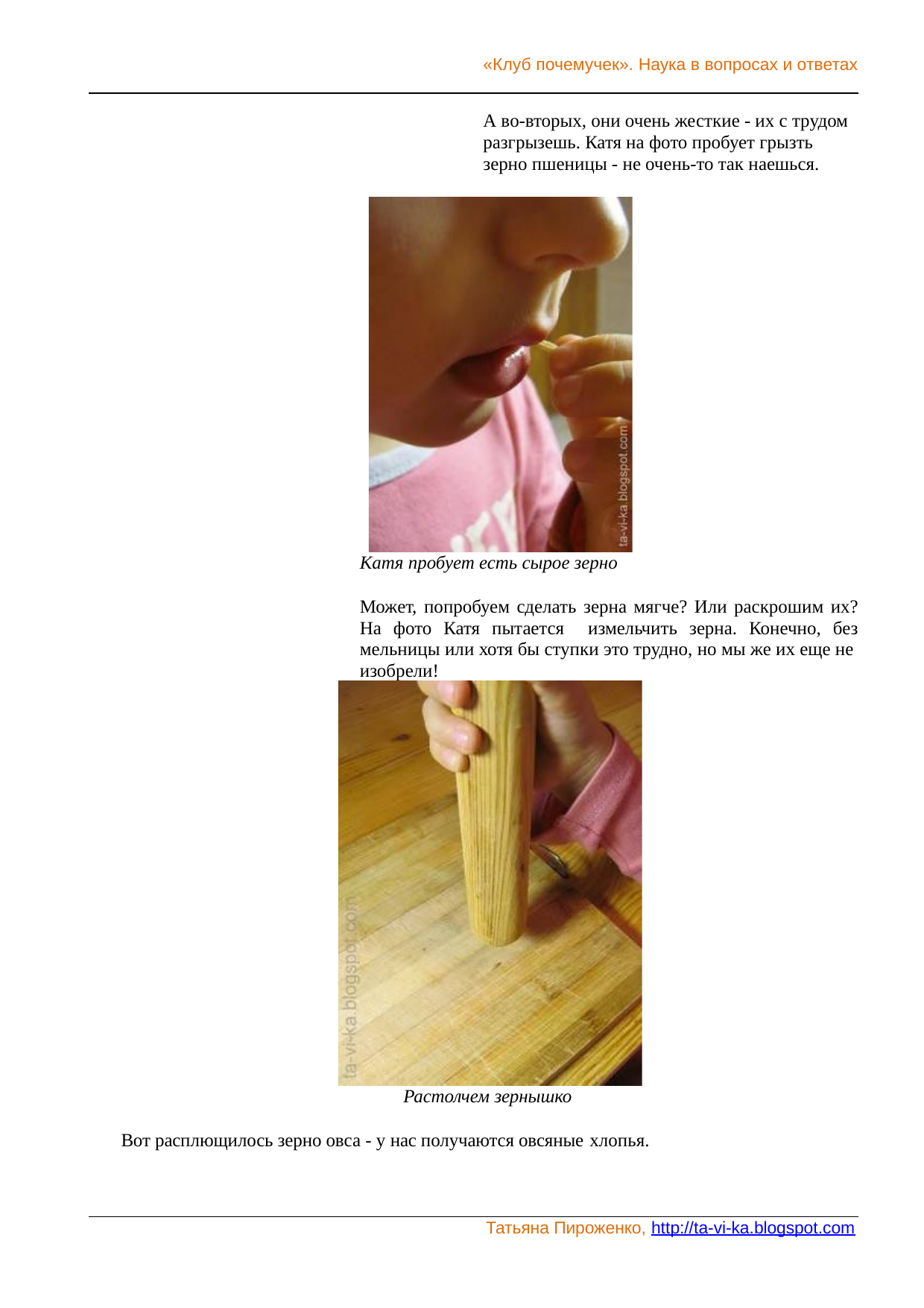

«Клуб почемучек». Наука в вопросах и ответах

А во-вторых, они очень жесткие - их с трудом разгрызешь. Катя на фото пробует грызть  зерно пшеницы - не очень-то так наешься.

Катя пробует есть сырое зерно

Может, попробуем сделать зерна мягче? Или раскрошим их? На фото Катя пытается  измельчить зерна. Конечно, без мельницы или хотя бы ступки это трудно, но мы же их еще не  изобрели!

Растолчем зернышко

Вот расплющилось зерно овса - у нас получаются овсяные хлопья.
Татьяна Пироженко, http://ta-vi-ka.blogspot.com